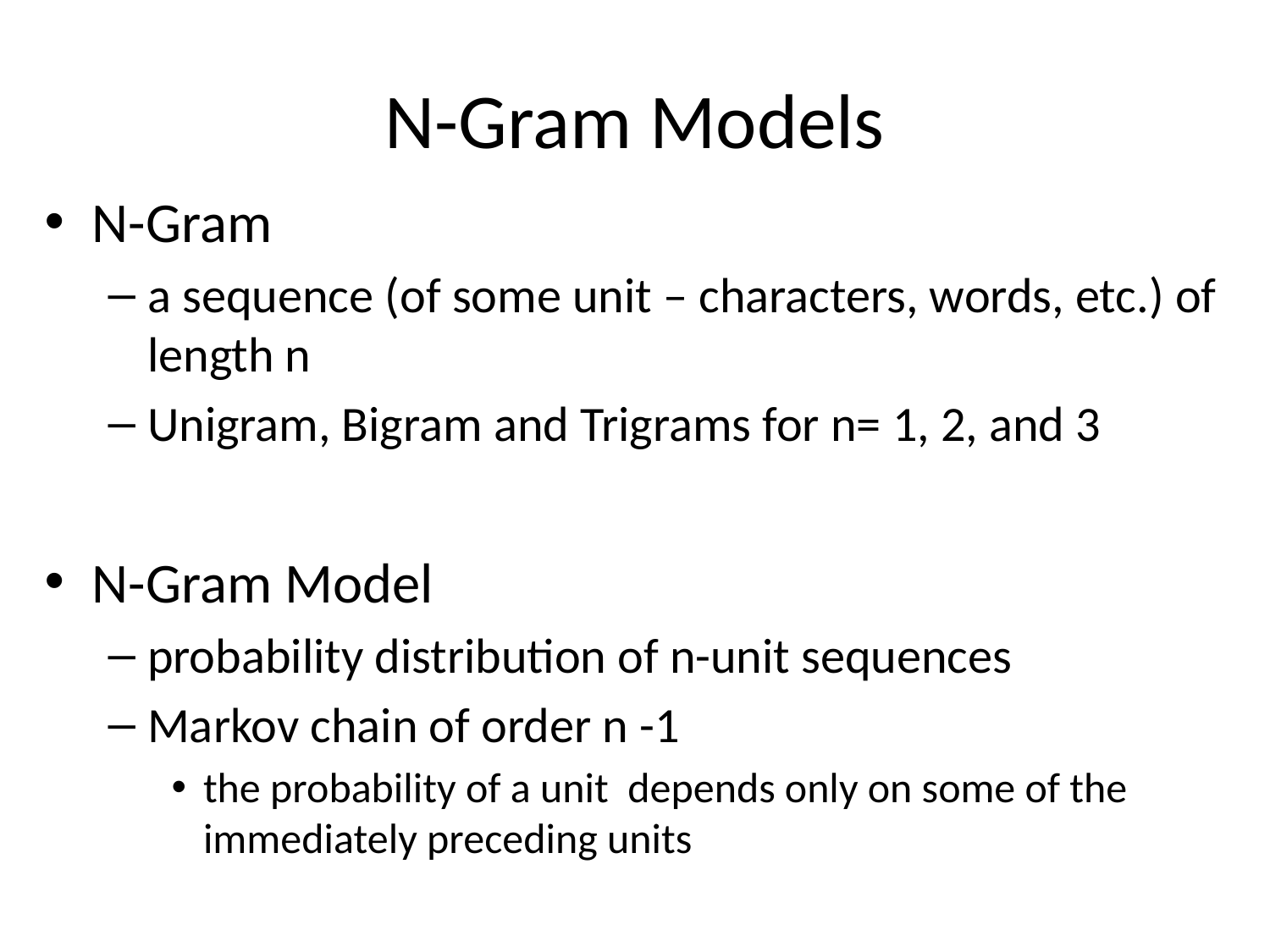

# N-Gram Models
N-Gram
a sequence (of some unit – characters, words, etc.) of length n
Unigram, Bigram and Trigrams for n= 1, 2, and 3

N-Gram Model
probability distribution of n-unit sequences
Markov chain of order n -1
the probability of a unit  depends only on some of the immediately preceding units